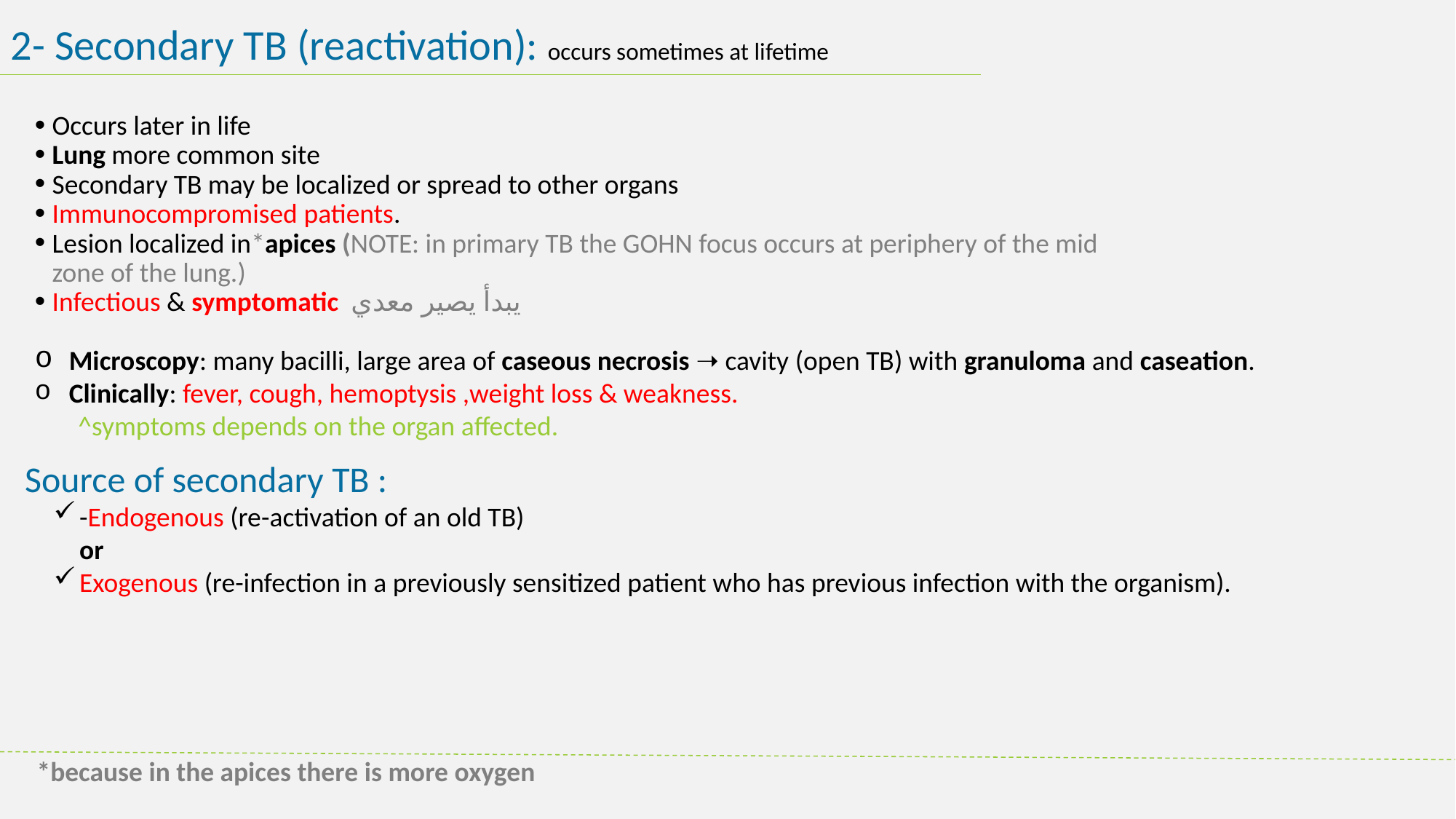

2- Secondary TB (reactivation): occurs sometimes at lifetime
Occurs later in life
Lung more common site
Secondary TB may be localized or spread to other organs
Immunocompromised patients.
Lesion localized in*apices (NOTE: in primary TB the GOHN focus occurs at periphery of the mid zone of the lung.)
Infectious & symptomatic  يبدأ يصير معدي

Microscopy: many bacilli, large area of caseous necrosis ➝ cavity (open TB) with granuloma and caseation.
Clinically: fever, cough, hemoptysis ,weight loss & weakness.
       ^symptoms depends on the organ affected.
Source of secondary TB :
-Endogenous (re-activation of an old TB)
or
Exogenous (re-infection in a previously sensitized patient who has previous infection with the organism).

*because in the apices there is more oxygen